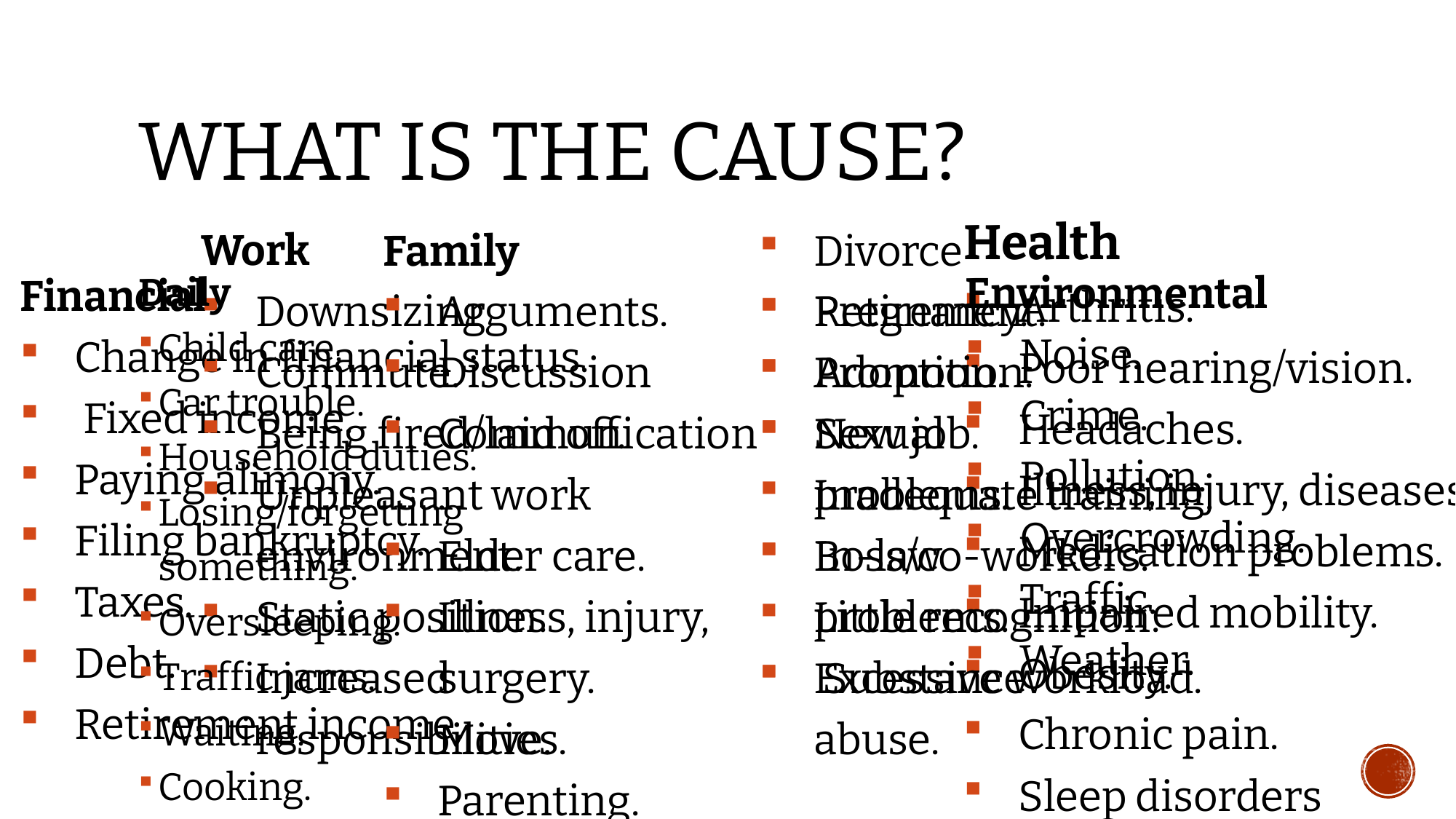

# What is the cause?
Health
Arthritis.
Poor hearing/vision.
Headaches.
Illness, injury, diseases.
Medication problems.
Impaired mobility.
Obesity.
Chronic pain.
Sleep disorders
Work
Downsizing
Commute.
Being fired/laid off.
Unpleasant work environment.
Static position.
Increased responsibilities.

Retirement.
Promotion.
New job.
Inadequate training.
Boss/co-workers.
Little recognition.
Excessive workload.

Family
Arguments.
Discussion
Communication.
Elder care.
Illness, injury, surgery.
Move.
Parenting.

Divorce
Pregnancy.
Adoption.
Sexual problems.
In-law problems.
 Substance abuse.

Environmental
Noise.
Crime.
Pollution.
Overcrowding.
Traffic.
Weather.

Financial
Change in financial status.
 Fixed income.
Paying alimony.
Filing bankruptcy.
Taxes.
Debt.
Retirement income.

Daily
Child care.
Car trouble.
Household duties.
Losing/forgetting something.
Oversleeping.
Traffic jams.
Waiting.
Cooking.